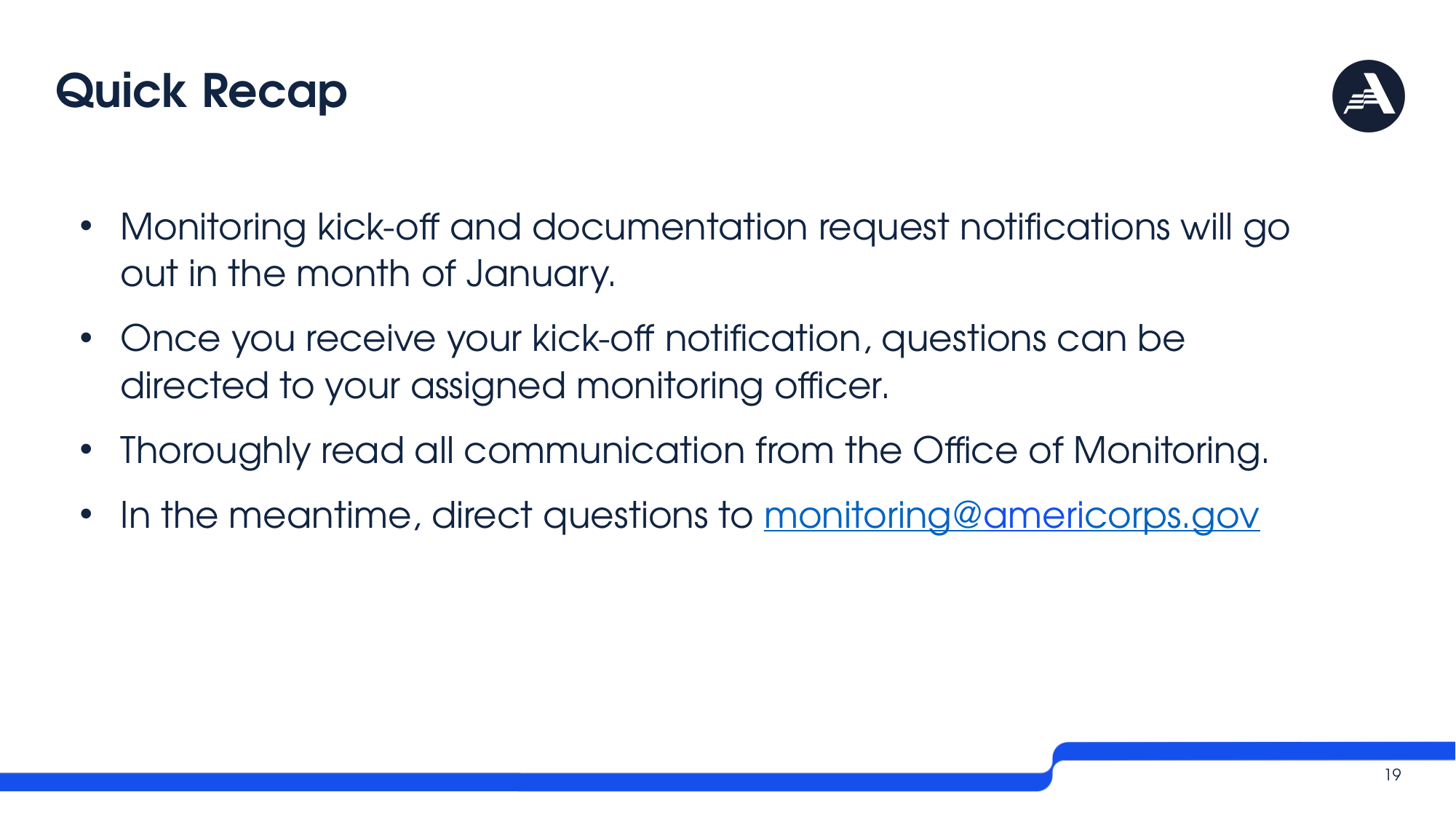

# Quick Recap
Monitoring kick-off and documentation request notifications will go out in the month of January.
Once you receive your kick-off notification, questions can be directed to your assigned monitoring officer.
Thoroughly read all communication from the Office of Monitoring.
In the meantime, direct questions to monitoring@americorps.gov
  19